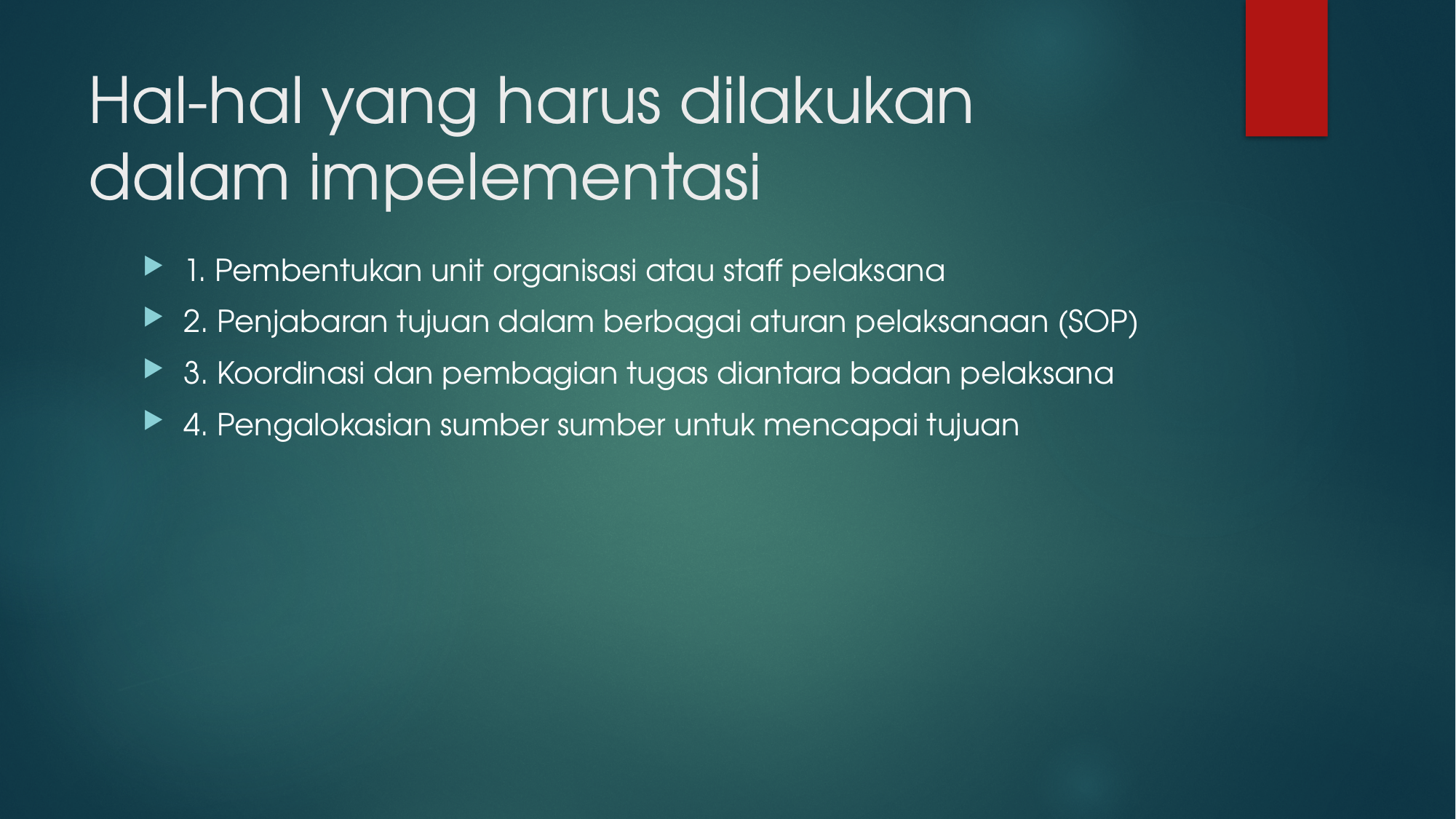

# Hal-hal yang harus dilakukan dalam impelementasi
1. Pembentukan unit organisasi atau staff pelaksana
2. Penjabaran tujuan dalam berbagai aturan pelaksanaan (SOP)
3. Koordinasi dan pembagian tugas diantara badan pelaksana
4. Pengalokasian sumber sumber untuk mencapai tujuan